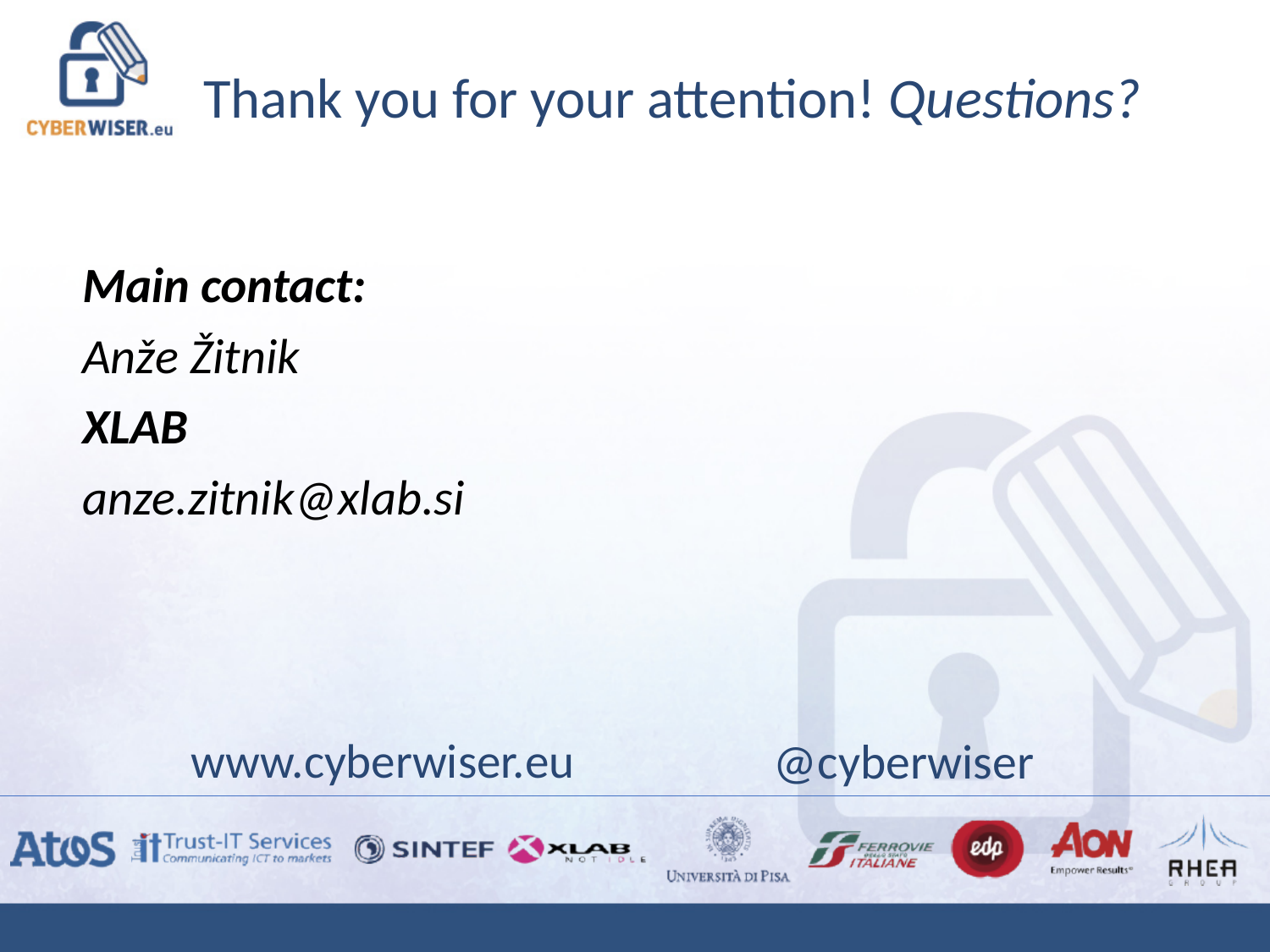

# Thank you for your attention! Questions?
Main contact:
Anže Žitnik
XLAB
anze.zitnik@xlab.si